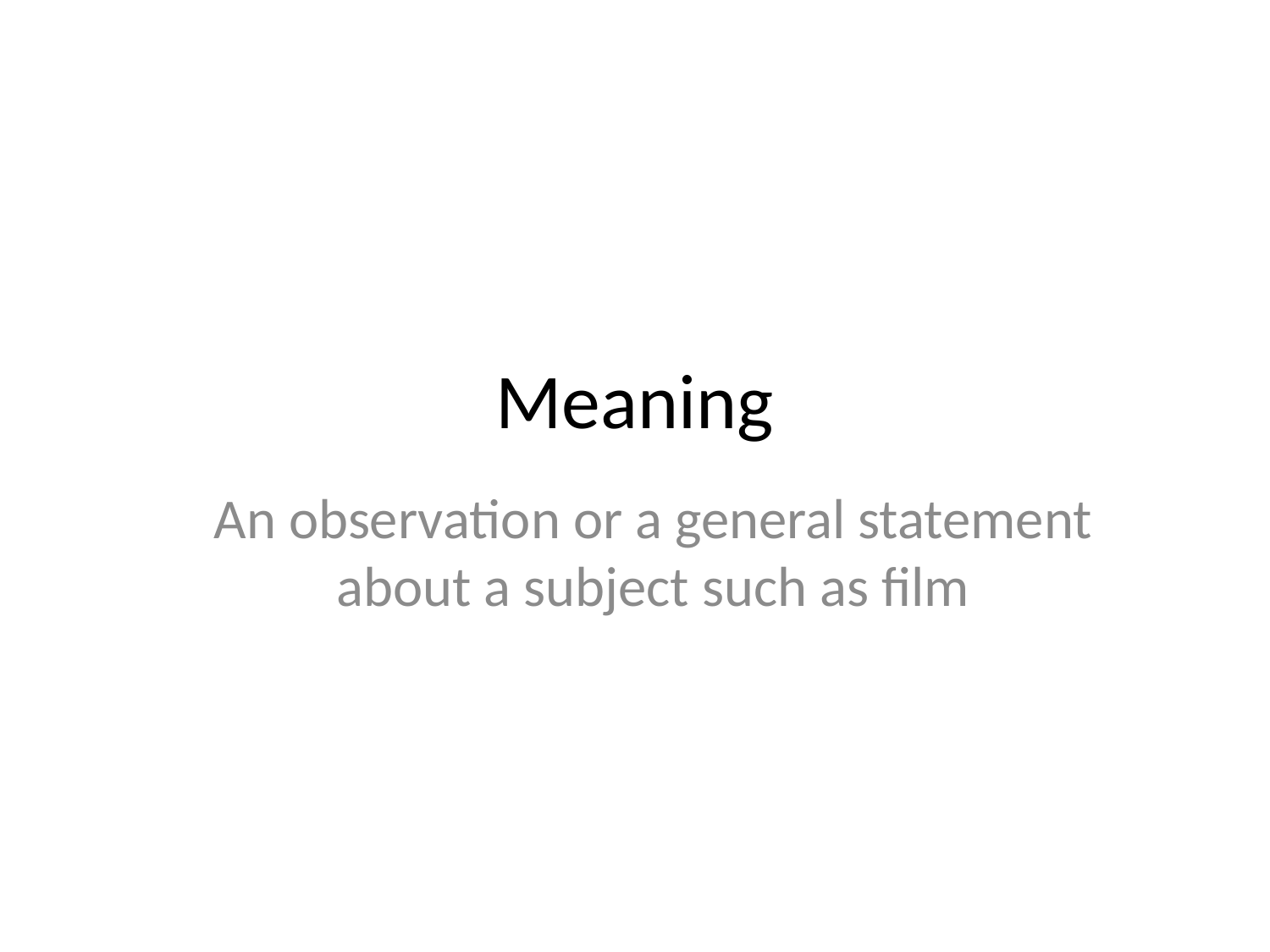

# Meaning
An observation or a general statement about a subject such as film